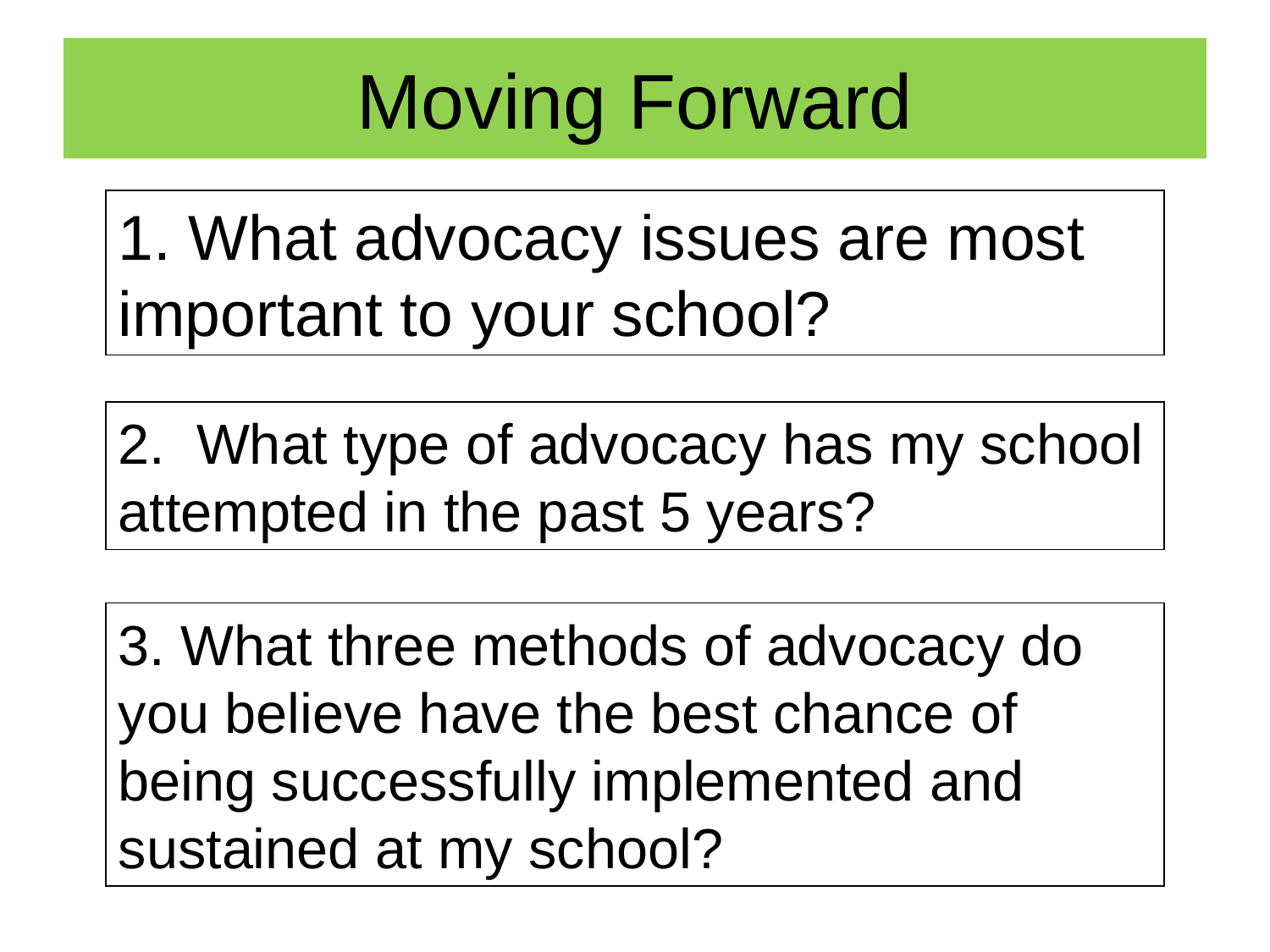

# Moving Forward
1. What advocacy issues are most important to your school?
2.  What type of advocacy has my school attempted in the past 5 years?
3. What three methods of advocacy do you believe have the best chance of being successfully implemented and sustained at my school?